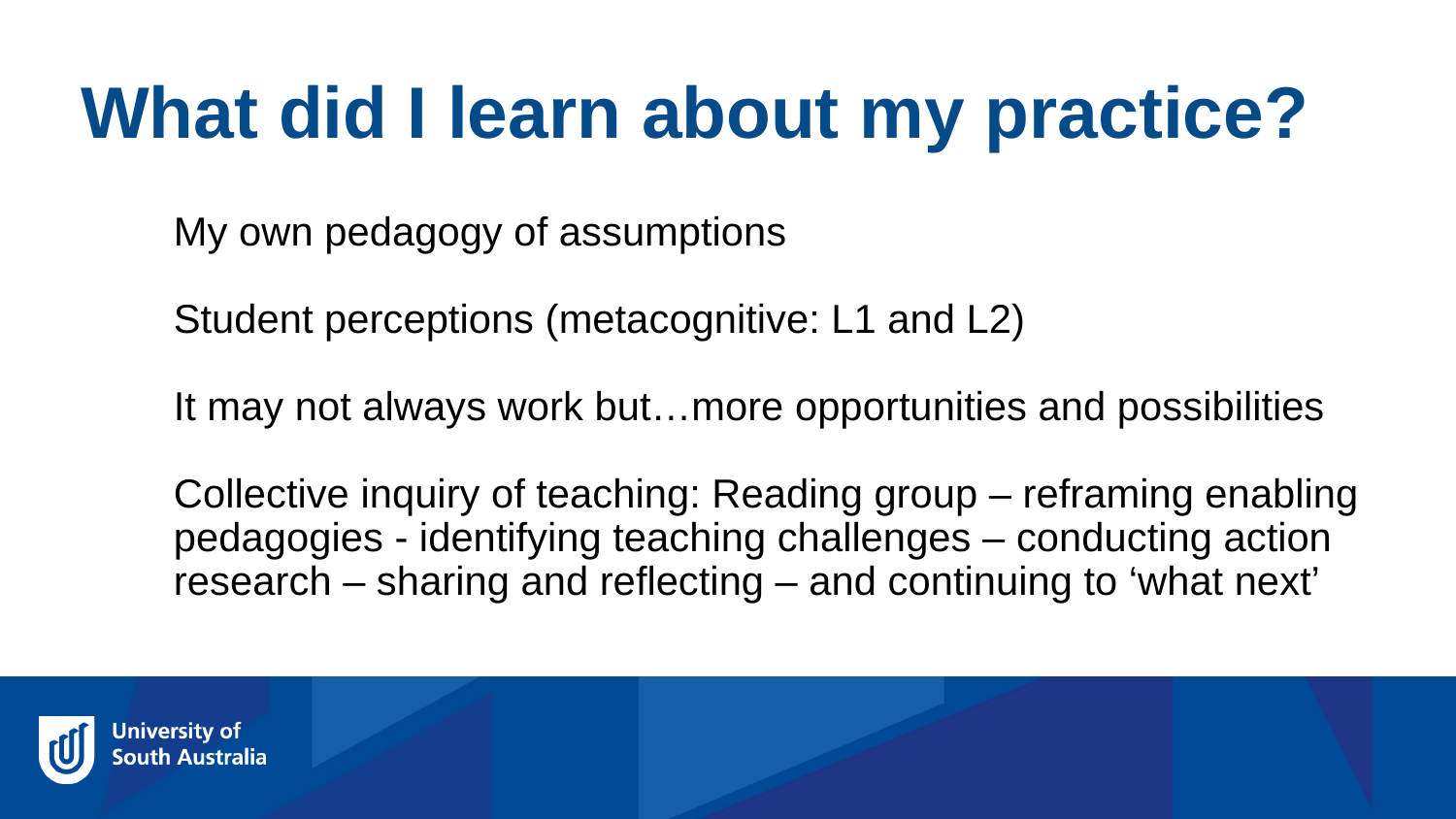

What did I learn about my practice?

My own pedagogy of assumptions

Student perceptions (metacognitive: L1 and L2)

It may not always work but…more opportunities and possibilities

Collective inquiry of teaching: Reading group – reframing enabling pedagogies - identifying teaching challenges – conducting action research – sharing and reflecting – and continuing to ‘what next’